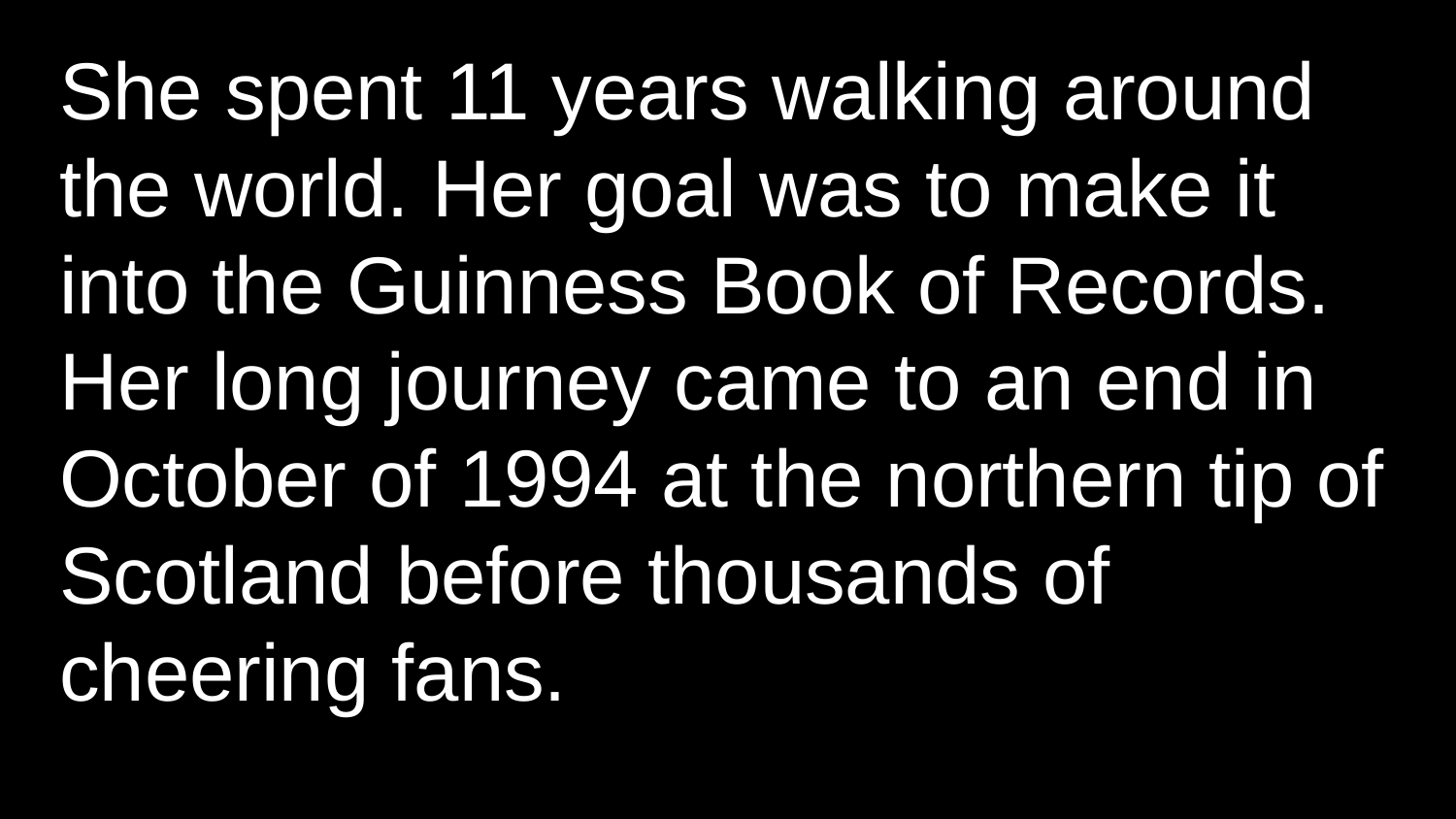

She spent 11 years walking around the world. Her goal was to make it into the Guinness Book of Records. Her long journey came to an end in October of 1994 at the northern tip of Scotland before thousands of cheering fans.